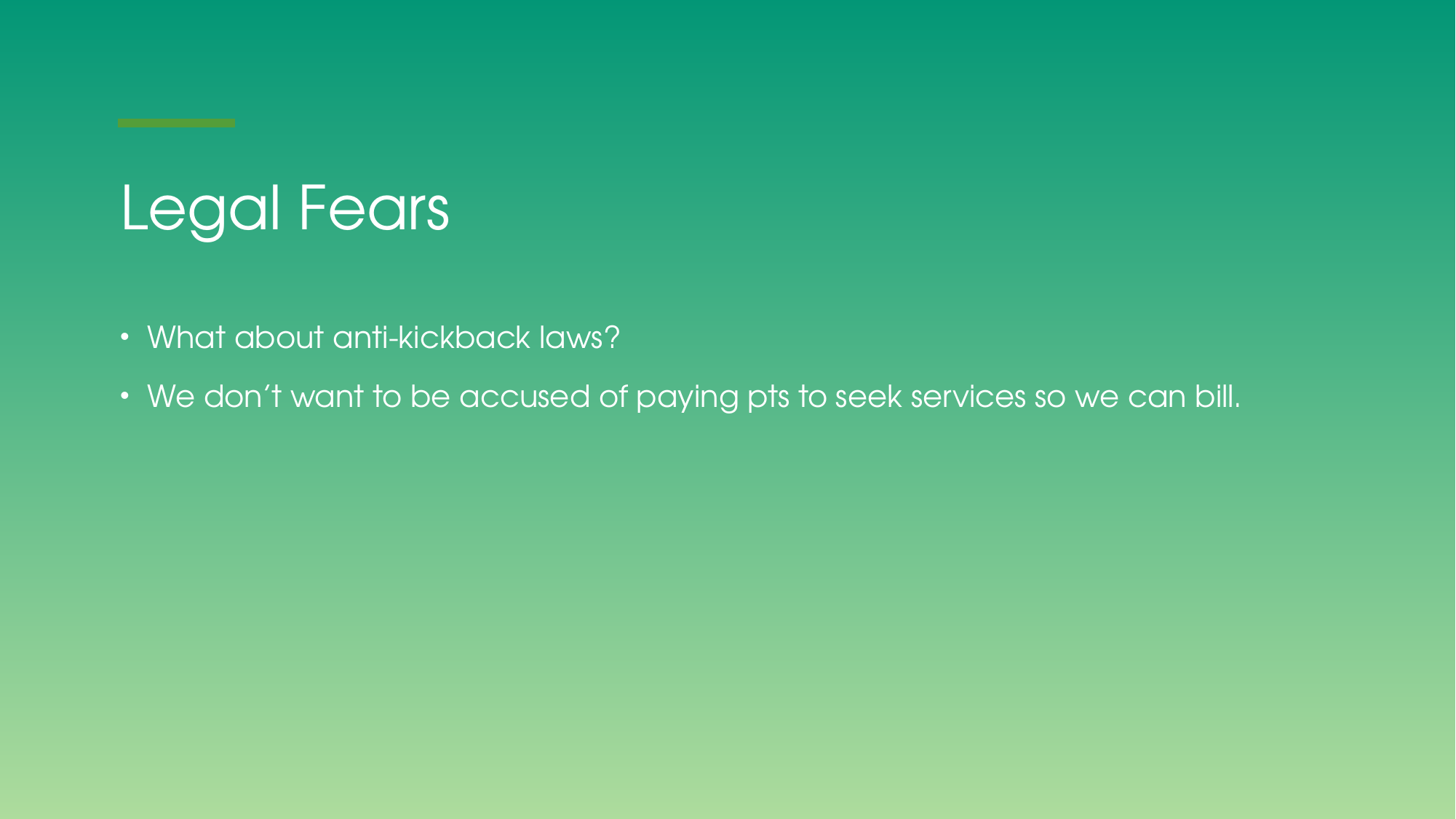

# Legal Fears
What about anti-kickback laws?
We don’t want to be accused of paying pts to seek services so we can bill.